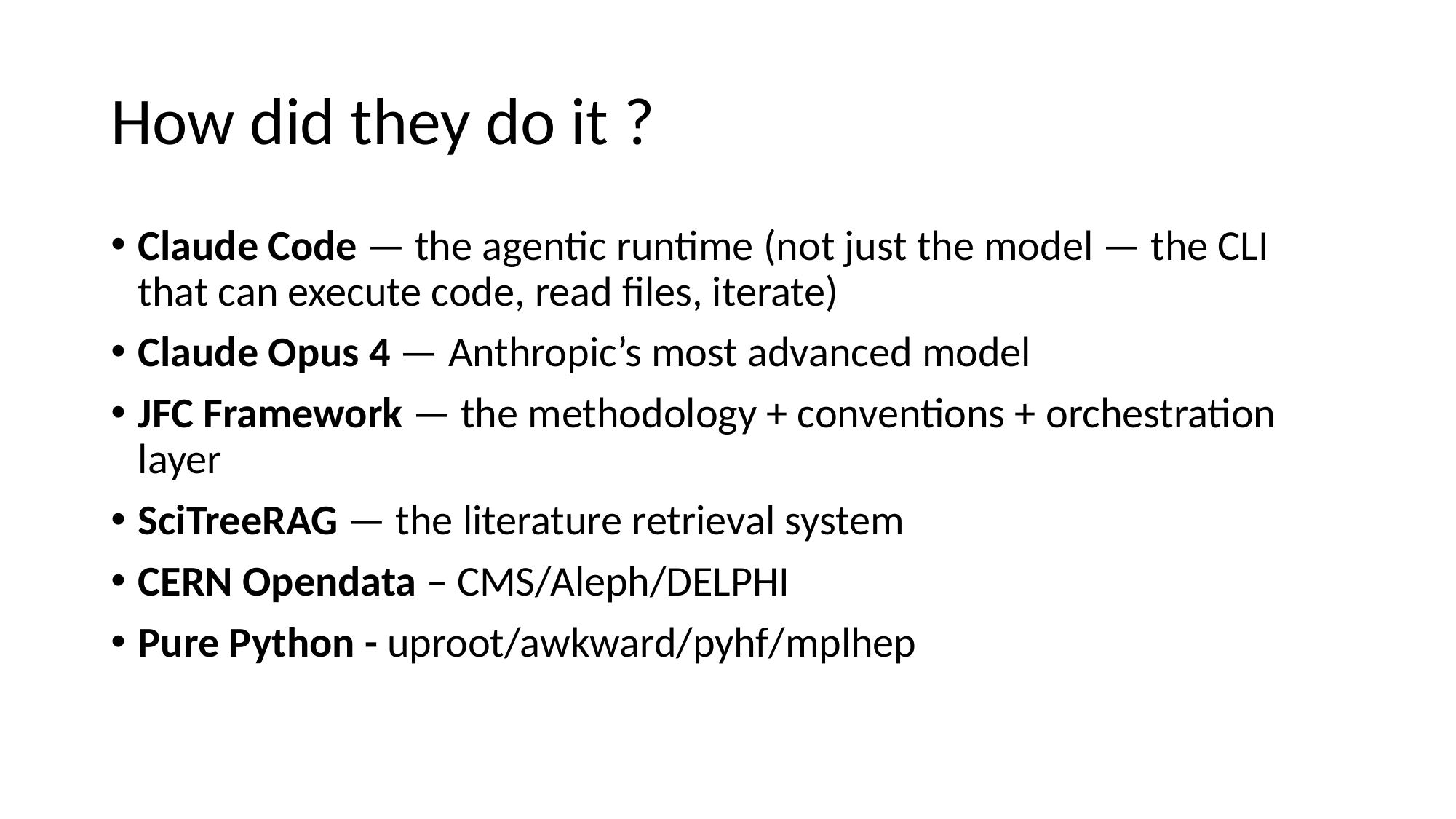

# How did they do it ?
Claude Code — the agentic runtime (not just the model — the CLI that can execute code, read files, iterate)
Claude Opus 4 — Anthropic’s most advanced model
JFC Framework — the methodology + conventions + orchestration layer
SciTreeRAG — the literature retrieval system
CERN Opendata – CMS/Aleph/DELPHI
Pure Python - uproot/awkward/pyhf/mplhep